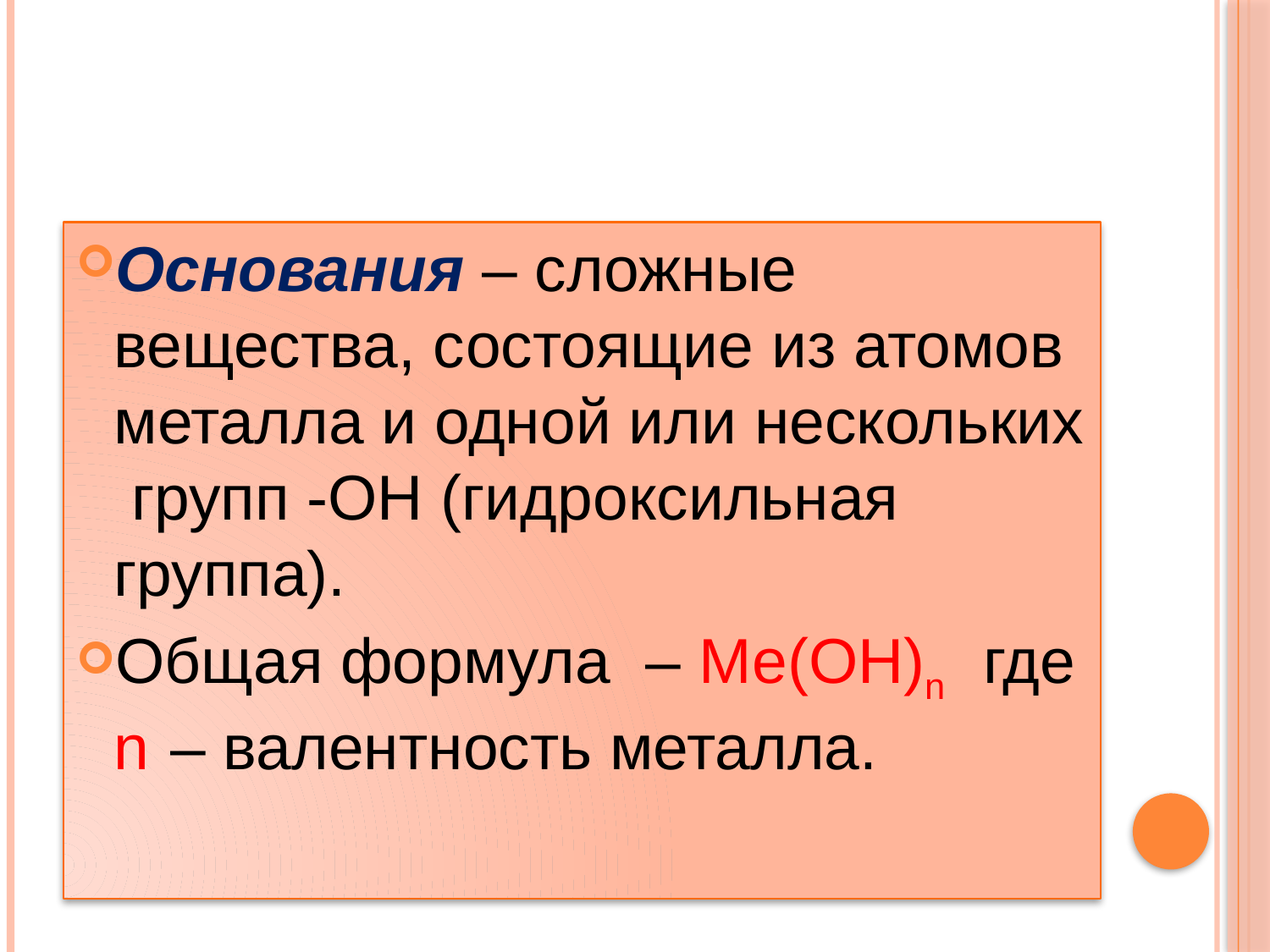

#
Основания – сложные вещества, состоящие из атомов металла и одной или нескольких  групп -ОН (гидроксильная группа).
Общая формула  – Ме(ОН)n  где n – валентность металла.